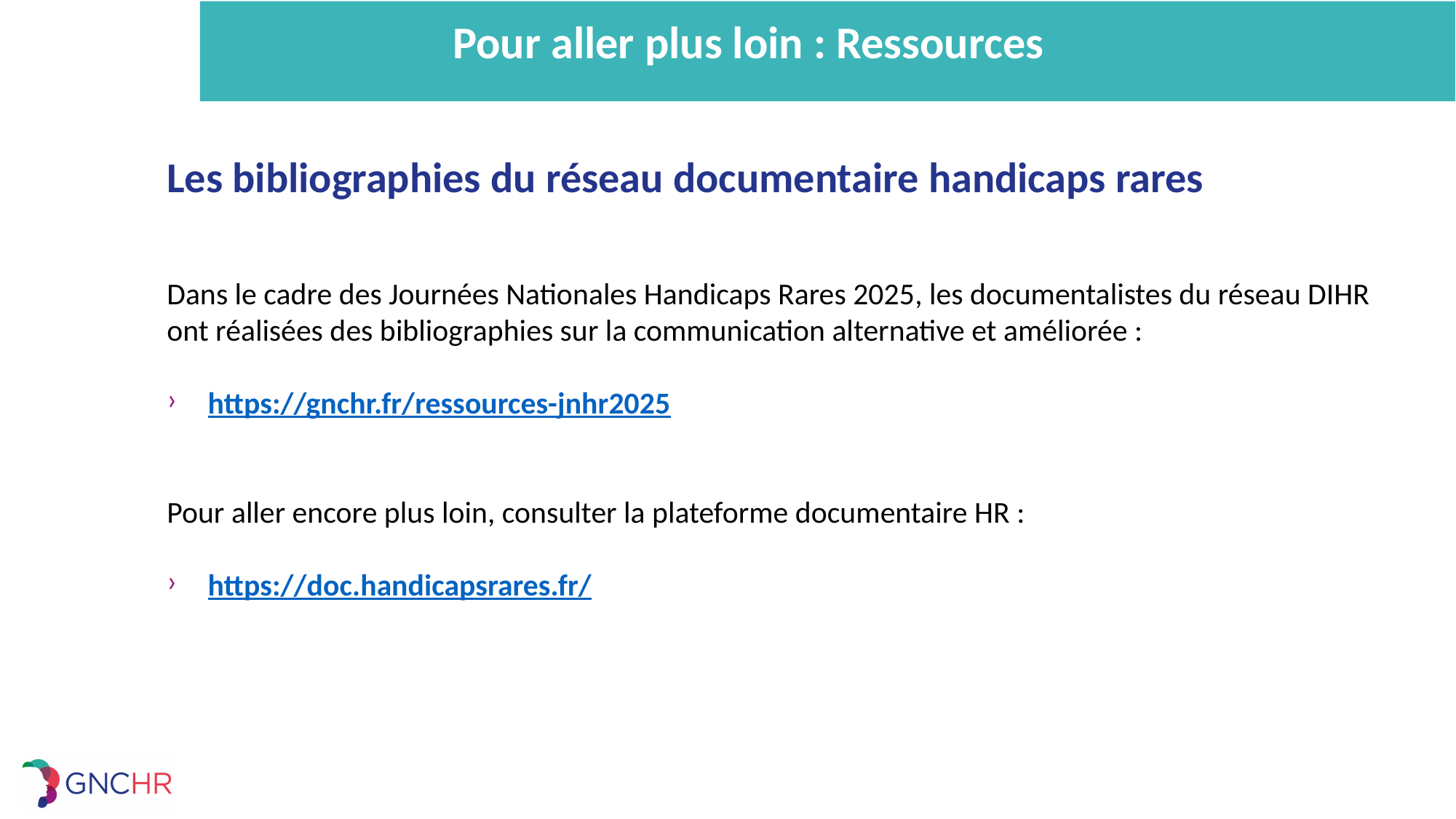

Pour aller plus loin : Ressources
Les bibliographies du réseau documentaire handicaps rares

Dans le cadre des Journées Nationales Handicaps Rares 2025, les documentalistes du réseau DIHR ont réalisées des bibliographies sur la communication alternative et améliorée :

https://gnchr.fr/ressources-jnhr2025

Pour aller encore plus loin, consulter la plateforme documentaire HR :

https://doc.handicapsrares.fr/